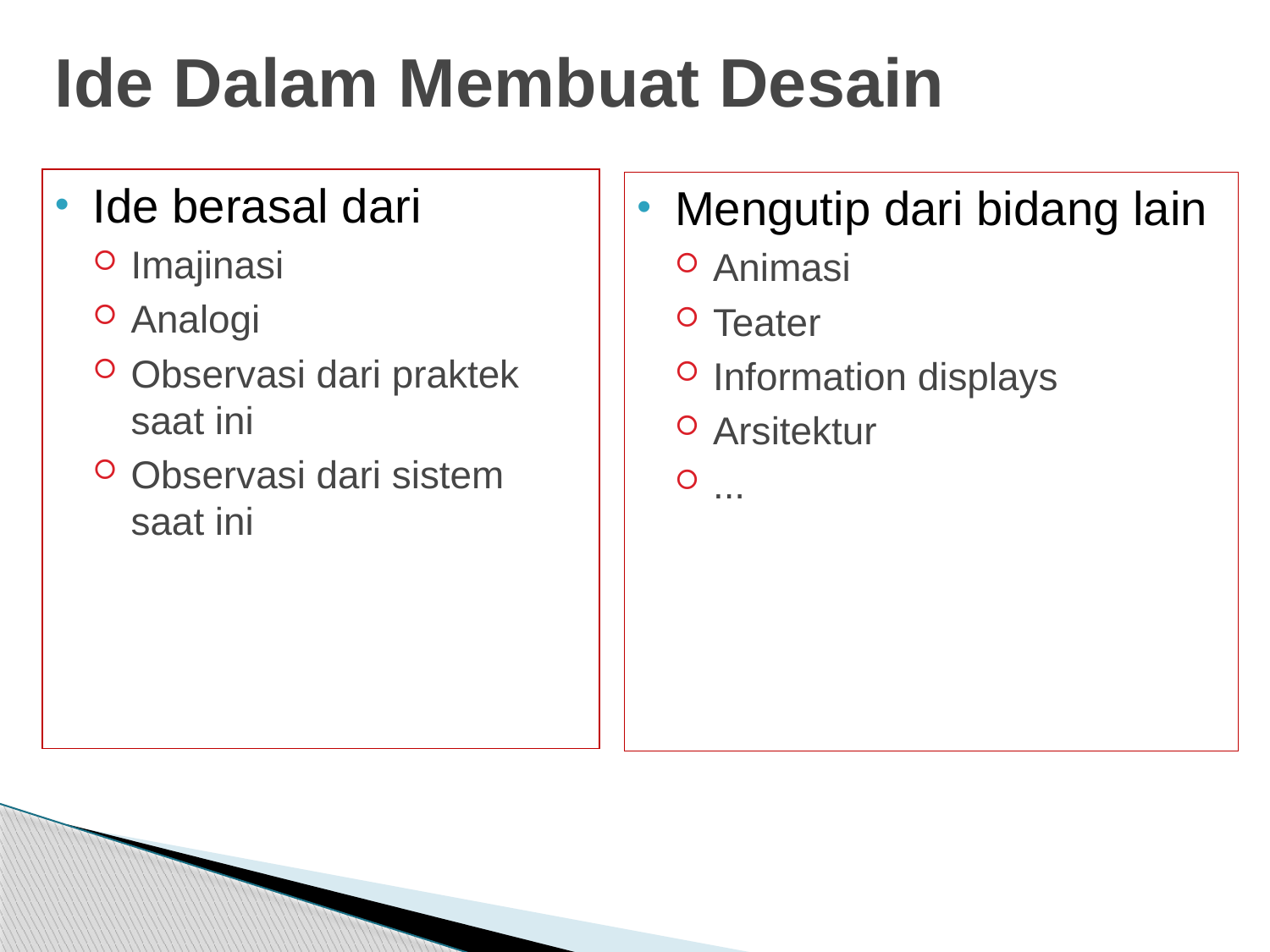

# Ide Dalam Membuat Desain
Ide berasal dari
Imajinasi
Analogi
Observasi dari praktek saat ini
Observasi dari sistem saat ini
Mengutip dari bidang lain
Animasi
Teater
Information displays
Arsitektur
...